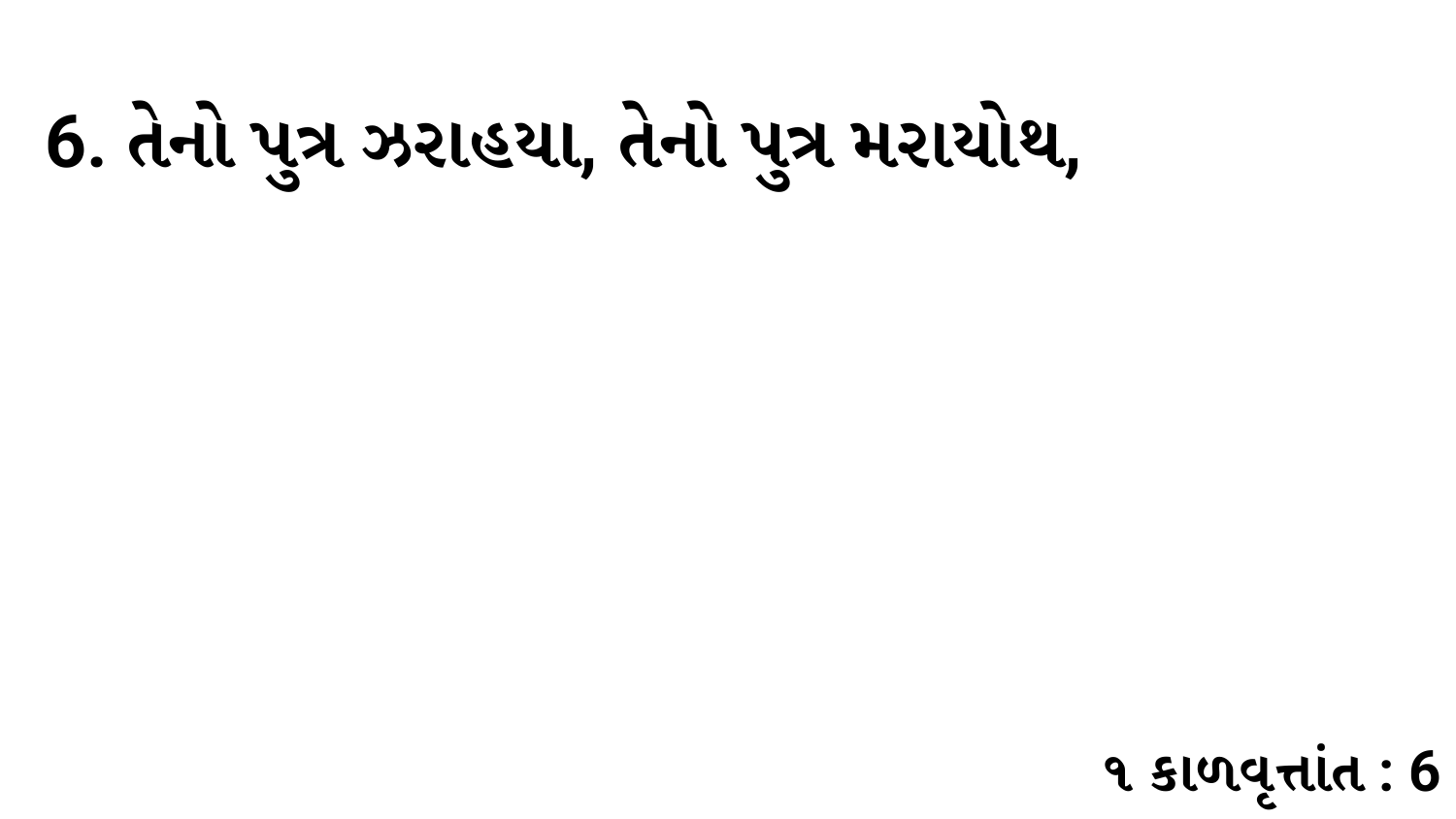

6. તેનો પુત્ર ઝરાહયા, તેનો પુત્ર મરાયોથ,
૧ કાળવૃત્તાંત : 6